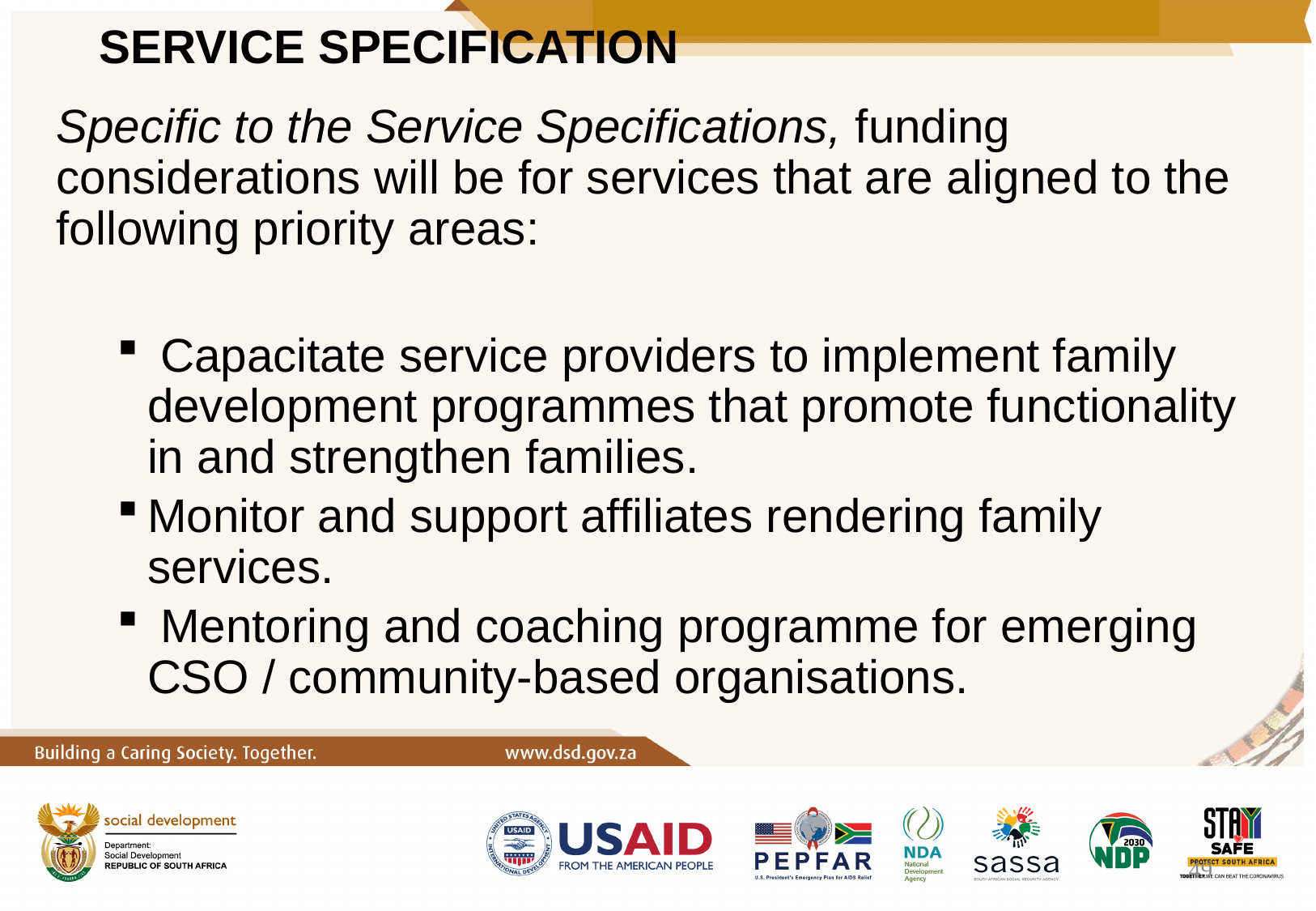

# SERVICE SPECIFICATION
Specific to the Service Specifications, funding considerations will be for services that are aligned to the following priority areas:

 Capacitate service providers to implement family development programmes that promote functionality in and strengthen families.
Monitor and support affiliates rendering family services.
 Mentoring and coaching programme for emerging CSO / community-based organisations.

49